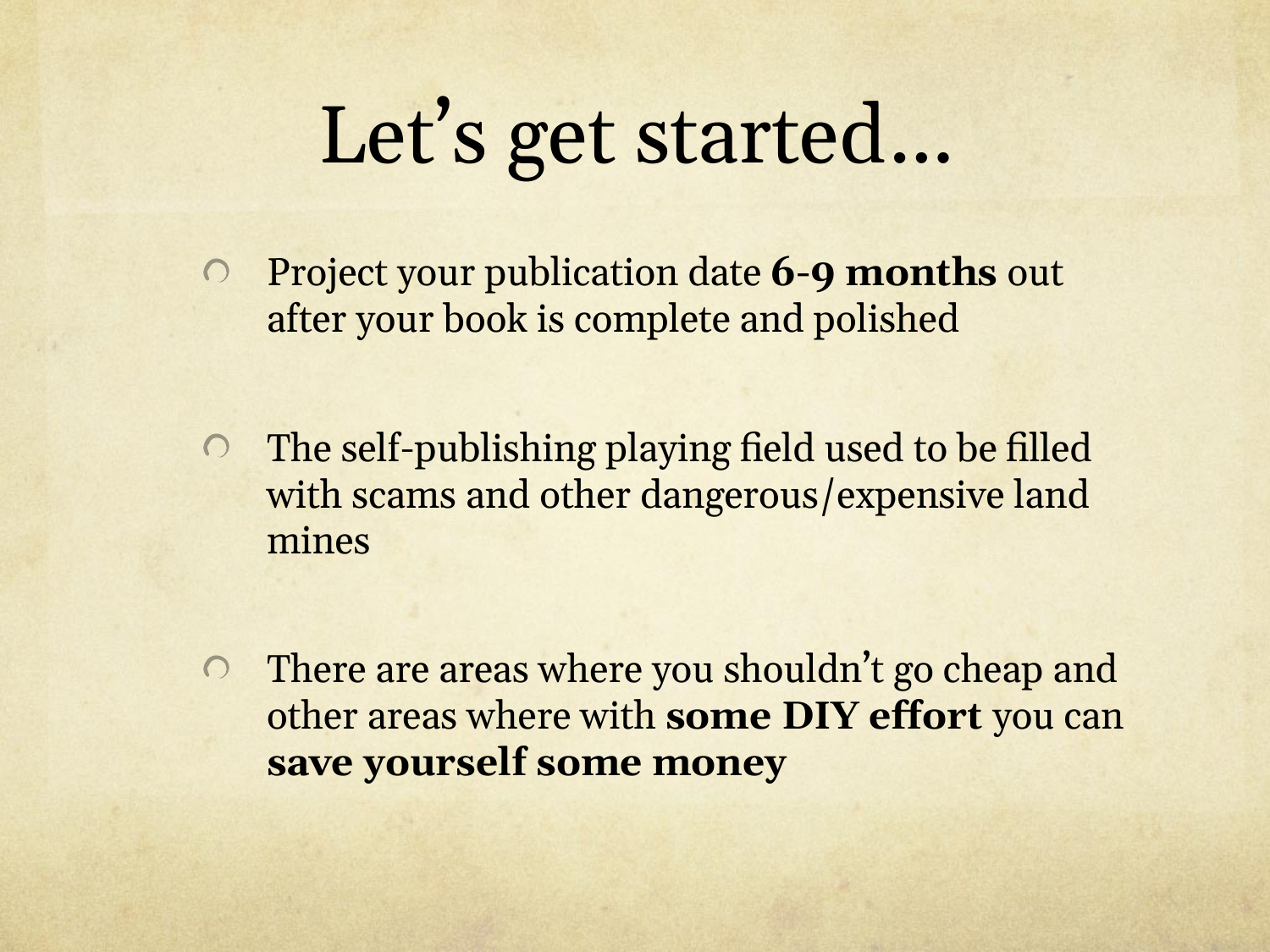

Let’s get started…
Project your publication date 6-9 months out after your book is complete and polished

The self-publishing playing field used to be filled with scams and other dangerous/expensive land mines

There are areas where you shouldn’t go cheap and other areas where with some DIY effort you can save yourself some money